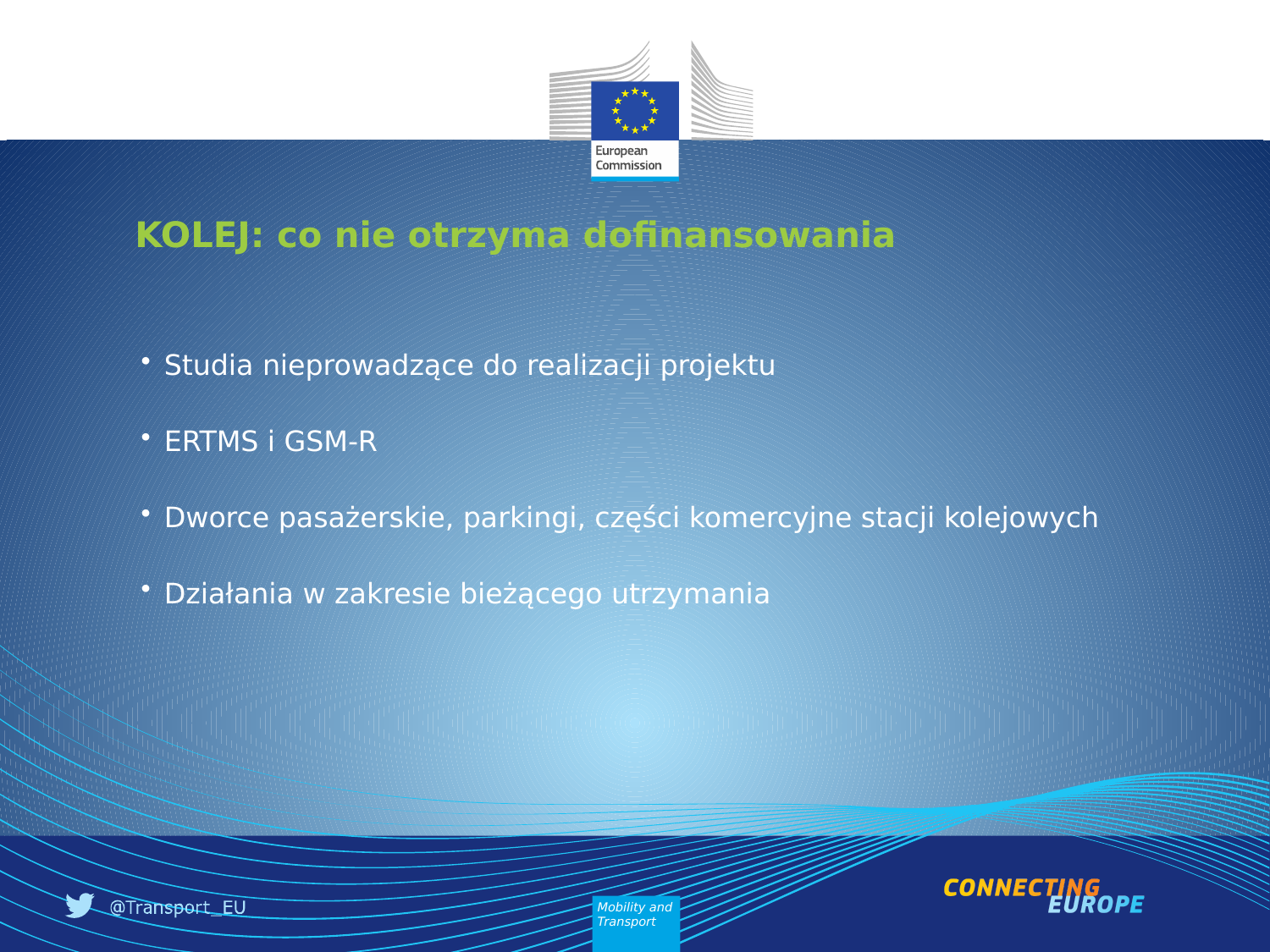

# KOLEJ: co nie otrzyma dofinansowania

Studia nieprowadzące do realizacji projektu
ERTMS i GSM-R
Dworce pasażerskie, parkingi, części komercyjne stacji kolejowych
Działania w zakresie bieżącego utrzymania